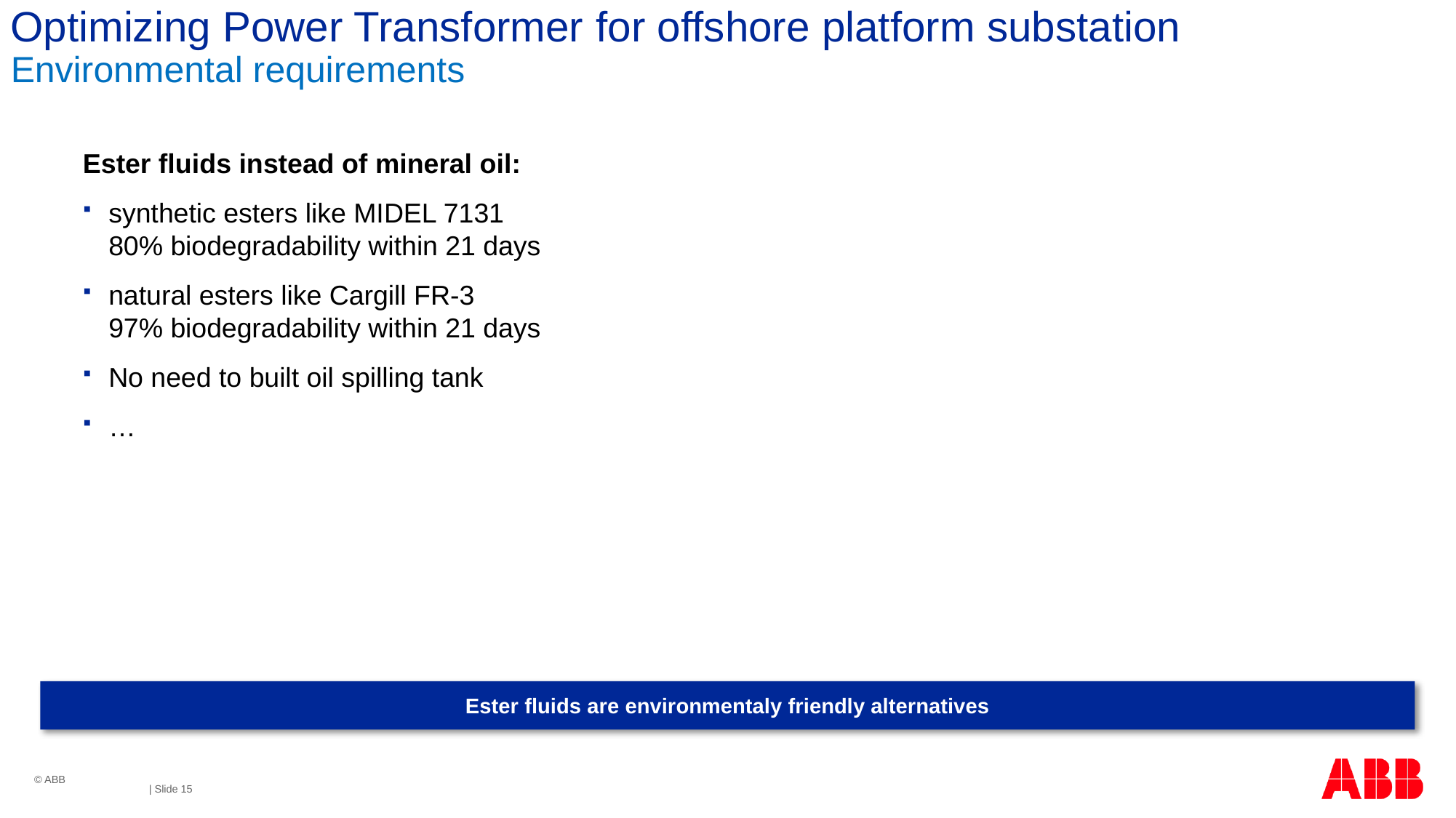

# Optimizing Power Transformer for offshore platform substation Environmental requirements
Ester fluids instead of mineral oil:
synthetic esters like MIDEL 7131
80% biodegradability within 21 days
natural esters like Cargill FR-3
97% biodegradability within 21 days
No need to built oil spilling tank
…
Ester fluids are environmentaly friendly alternatives